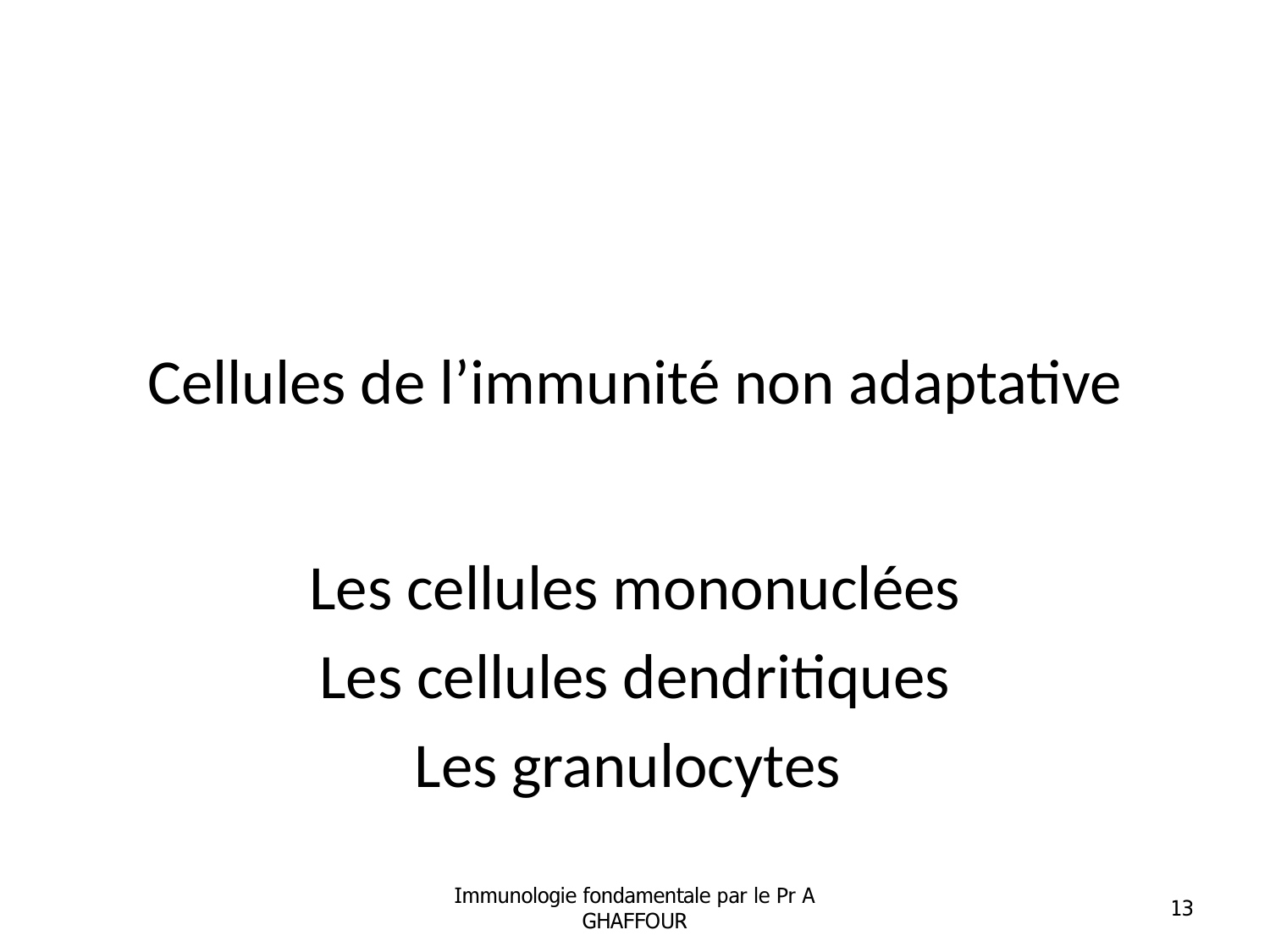

# Cellules de l’immunité non adaptative
Les cellules mononuclées
Les cellules dendritiques
Les granulocytes
Immunologie fondamentale par le Pr A GHAFFOUR
13